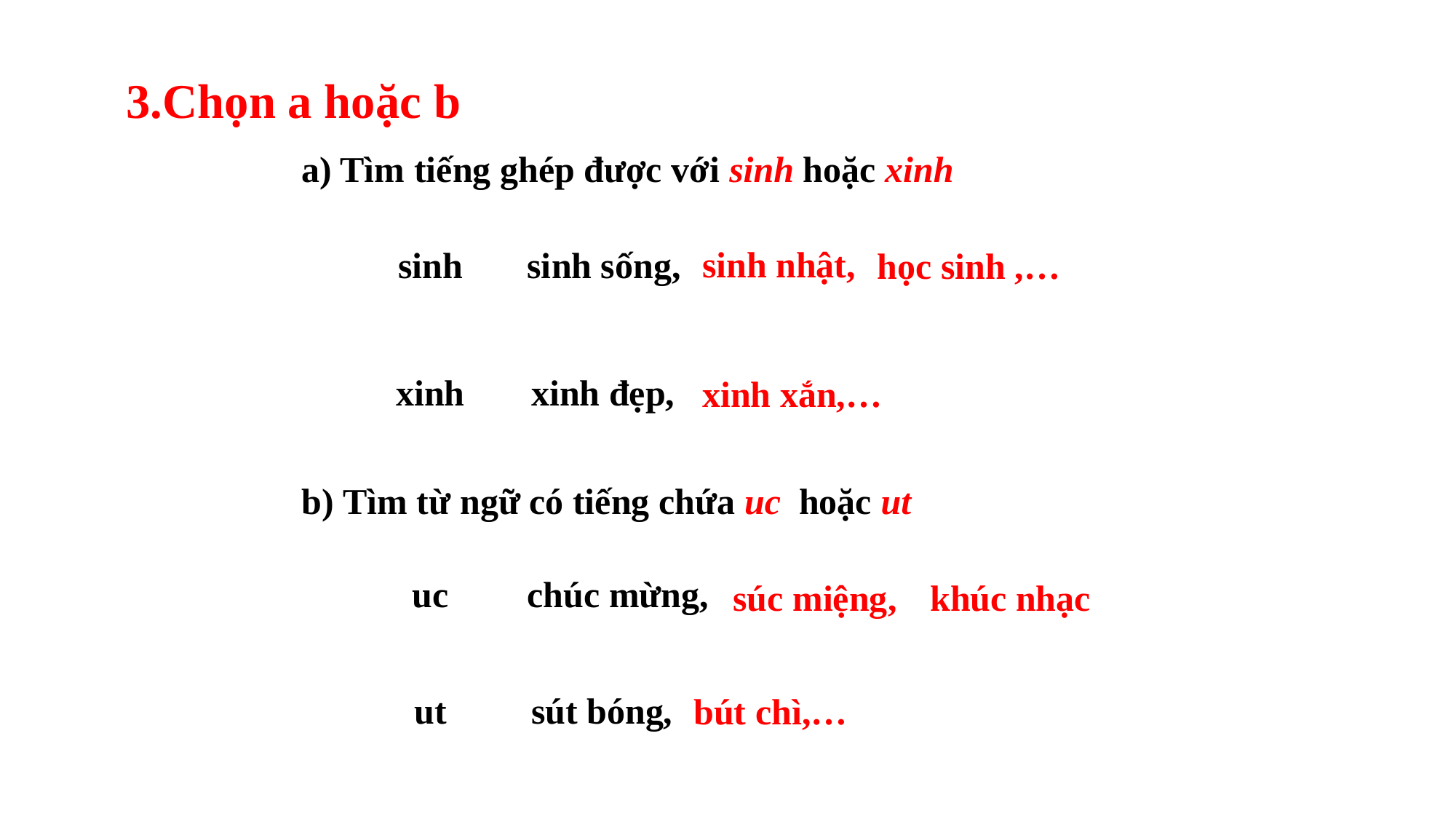

3.Chọn a hoặc b
a) Tìm tiếng ghép được với sinh hoặc xinh
| sinh | sinh sống, |
| --- | --- |
| xinh | xinh đẹp, |
sinh nhật,
học sinh ,…
xinh xắn,…
b) Tìm từ ngữ có tiếng chứa uc  hoặc ut
| uc | chúc mừng, |
| --- | --- |
| ut | sút bóng, |
súc miệng,
khúc nhạc
bút chì,…